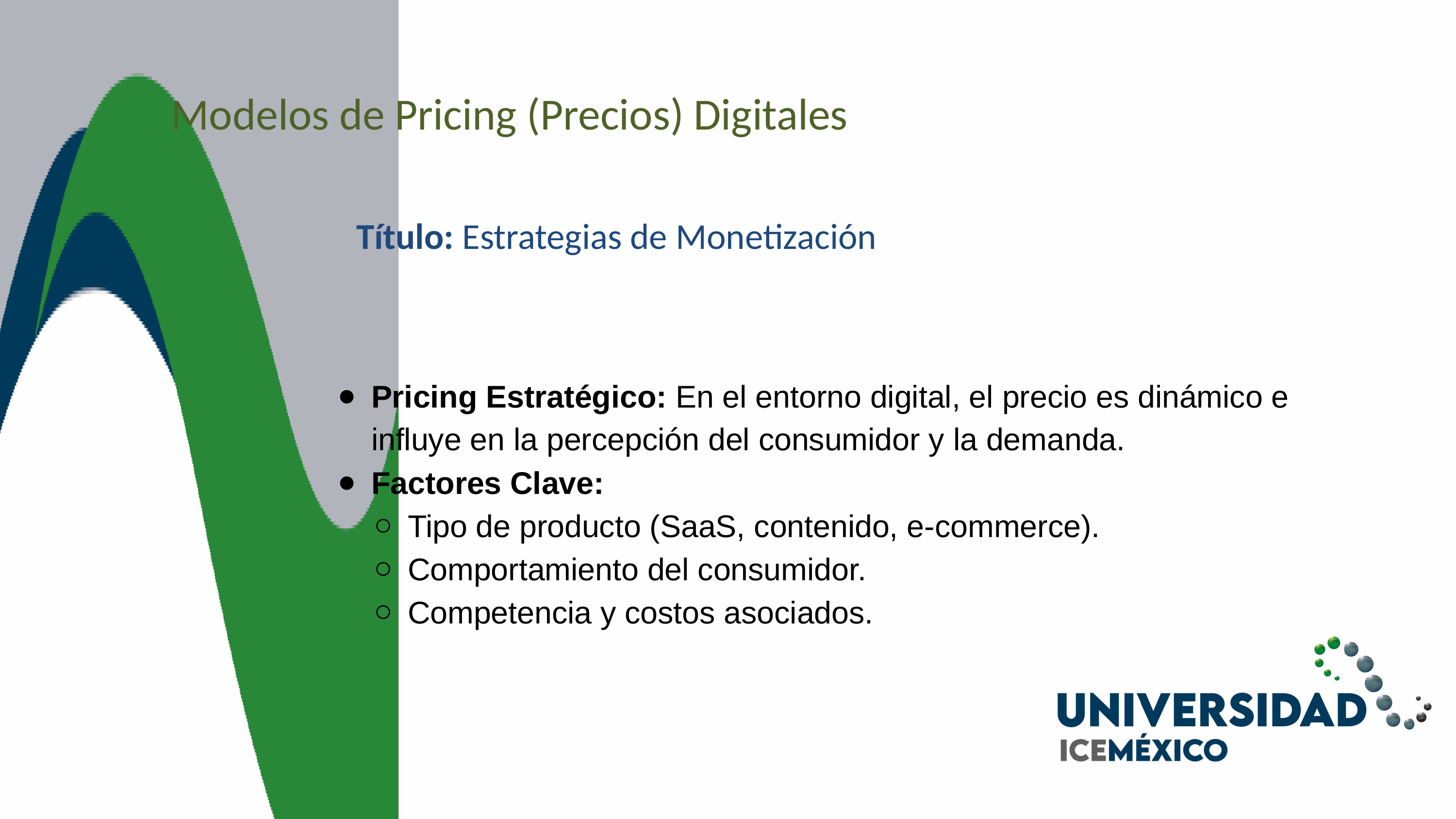

Modelos de Pricing (Precios) Digitales
Título: Estrategias de Monetización

Pricing Estratégico: En el entorno digital, el precio es dinámico e influye en la percepción del consumidor y la demanda.
Factores Clave:
Tipo de producto (SaaS, contenido, e-commerce).
Comportamiento del consumidor.
Competencia y costos asociados.